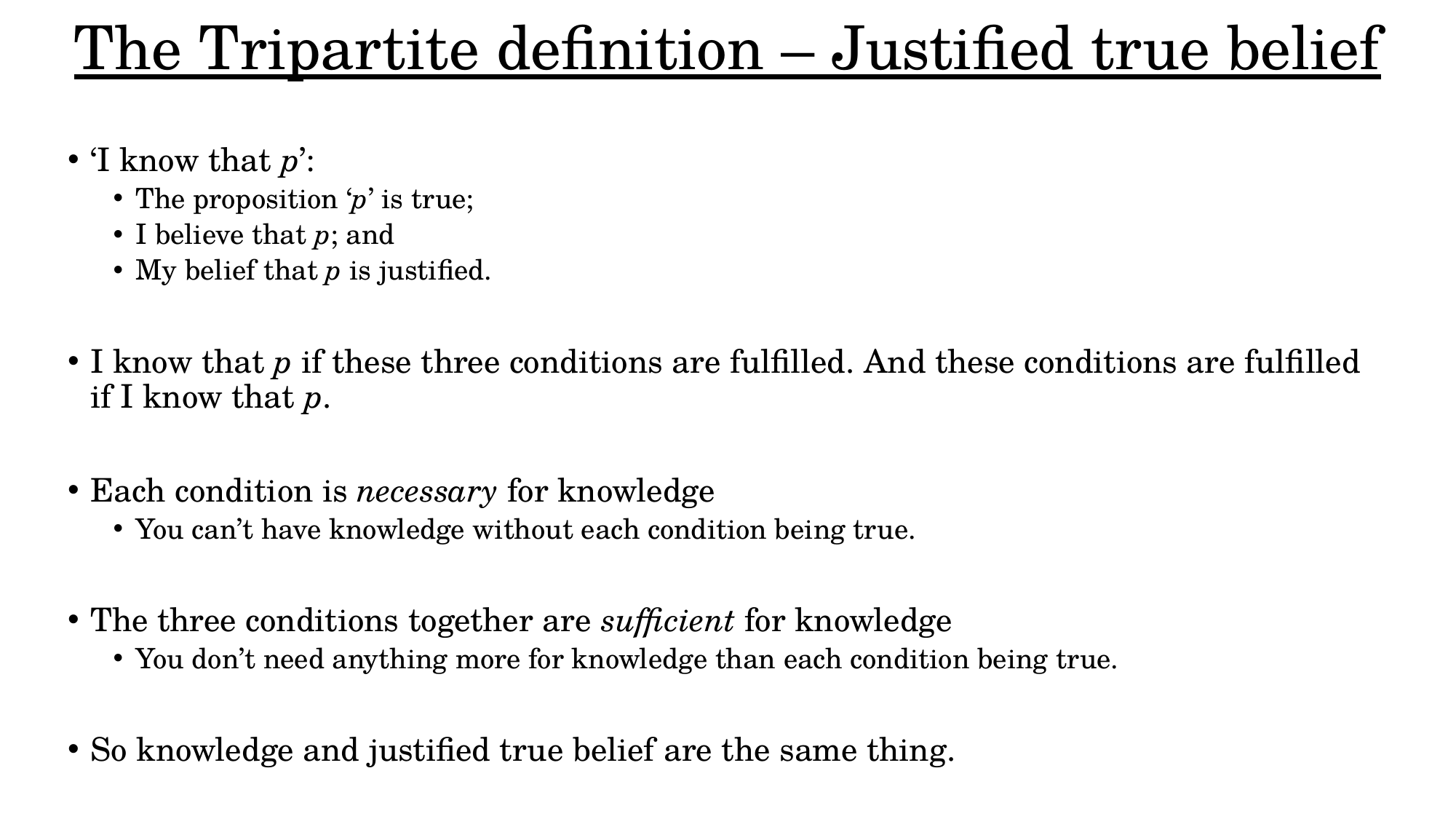

# The Tripartite definition – Justified true belief
‘I know that p’:
The proposition ‘p’ is true;
I believe that p; and
My belief that p is justified.

I know that p if these three conditions are fulfilled. And these conditions are fulfilled if I know that p.

Each condition is necessary for knowledge
You can’t have knowledge without each condition being true.

The three conditions together are sufficient for knowledge
You don’t need anything more for knowledge than each condition being true.

So knowledge and justified true belief are the same thing.